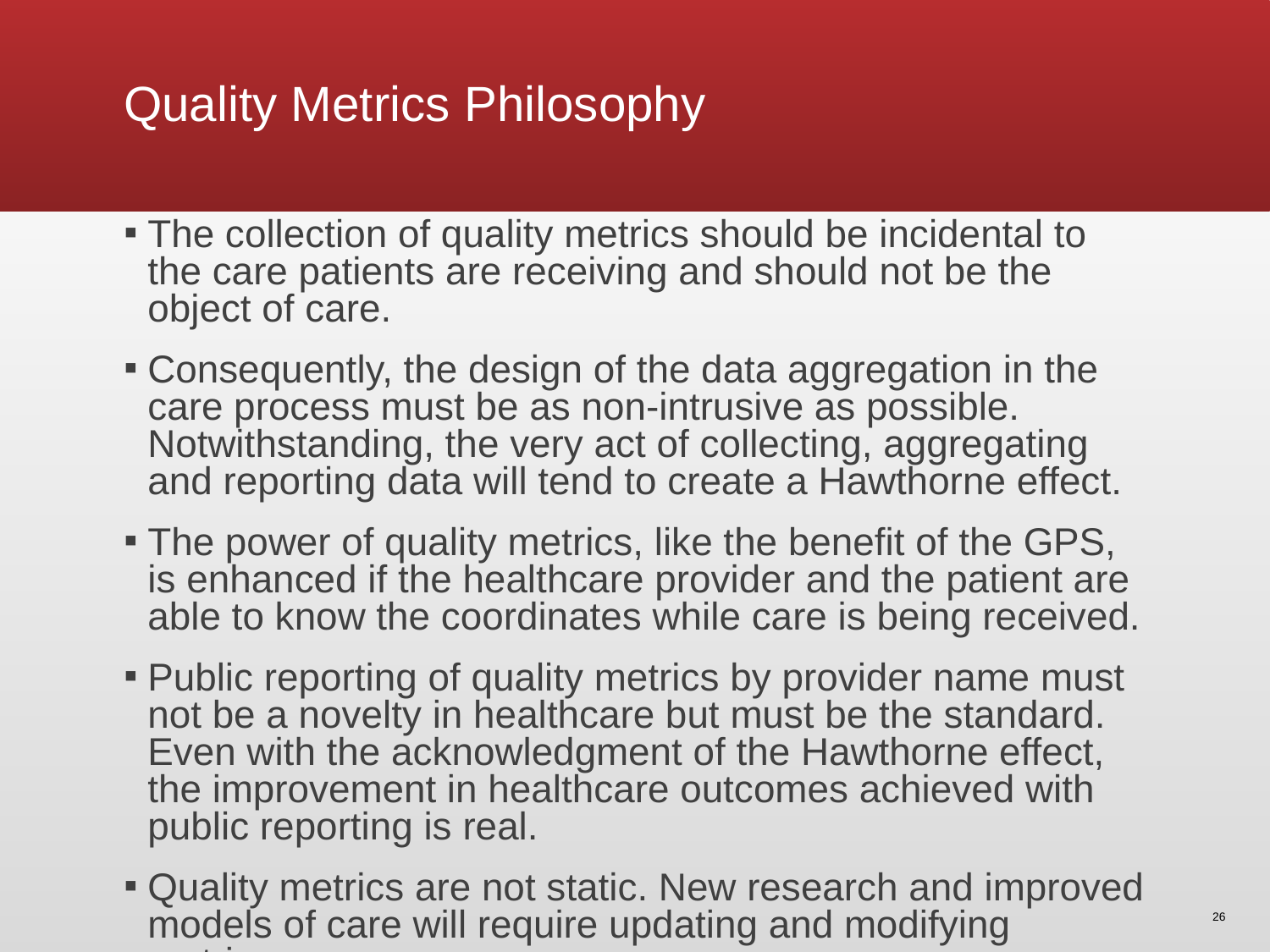

# Quality Metrics Philosophy
The collection of quality metrics should be incidental to the care patients are receiving and should not be the object of care.
Consequently, the design of the data aggregation in the care process must be as non-intrusive as possible. Notwithstanding, the very act of collecting, aggregating and reporting data will tend to create a Hawthorne effect.
The power of quality metrics, like the benefit of the GPS, is enhanced if the healthcare provider and the patient are able to know the coordinates while care is being received.
Public reporting of quality metrics by provider name must not be a novelty in healthcare but must be the standard. Even with the acknowledgment of the Hawthorne effect, the improvement in healthcare outcomes achieved with public reporting is real.
Quality metrics are not static. New research and improved models of care will require updating and modifying metrics.
26